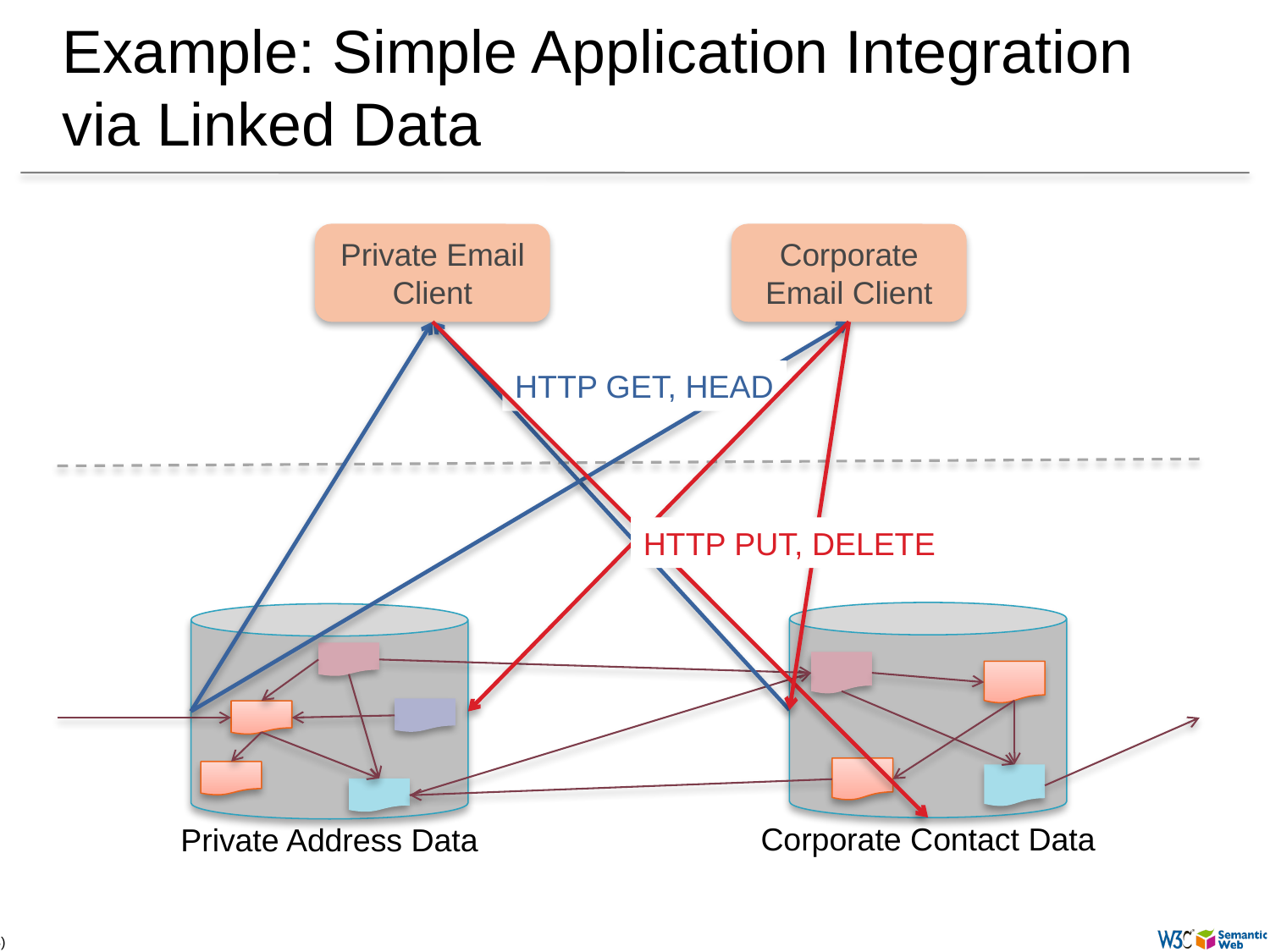

# Example: Simple Application Integration via Linked Data
Private Email Client
Corporate Email Client
HTTP PUT, DELETE
HTTP GET, HEAD

Corporate Contact Data

Private Address Data